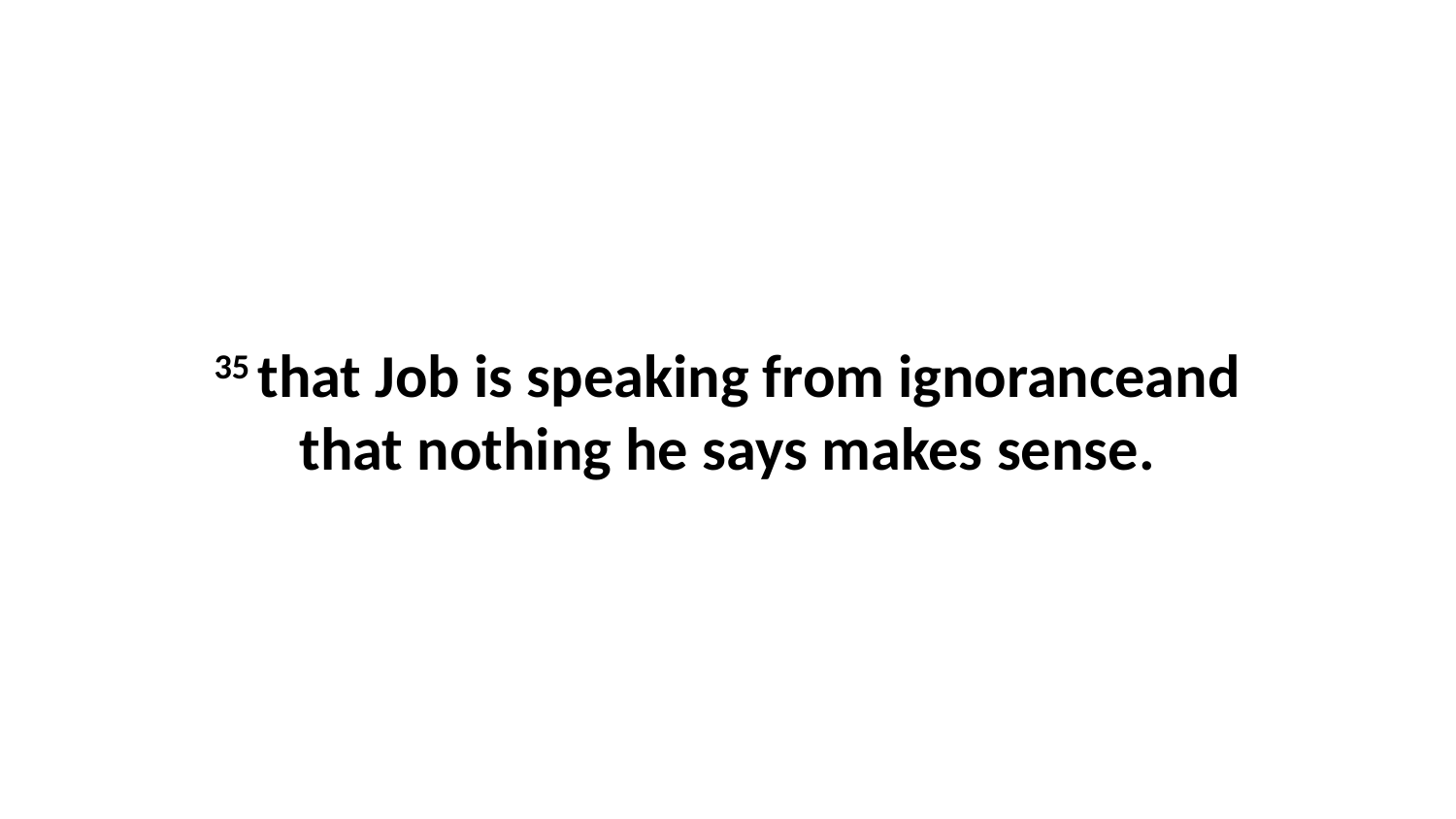

35 that Job is speaking from ignoranceand that nothing he says makes sense.